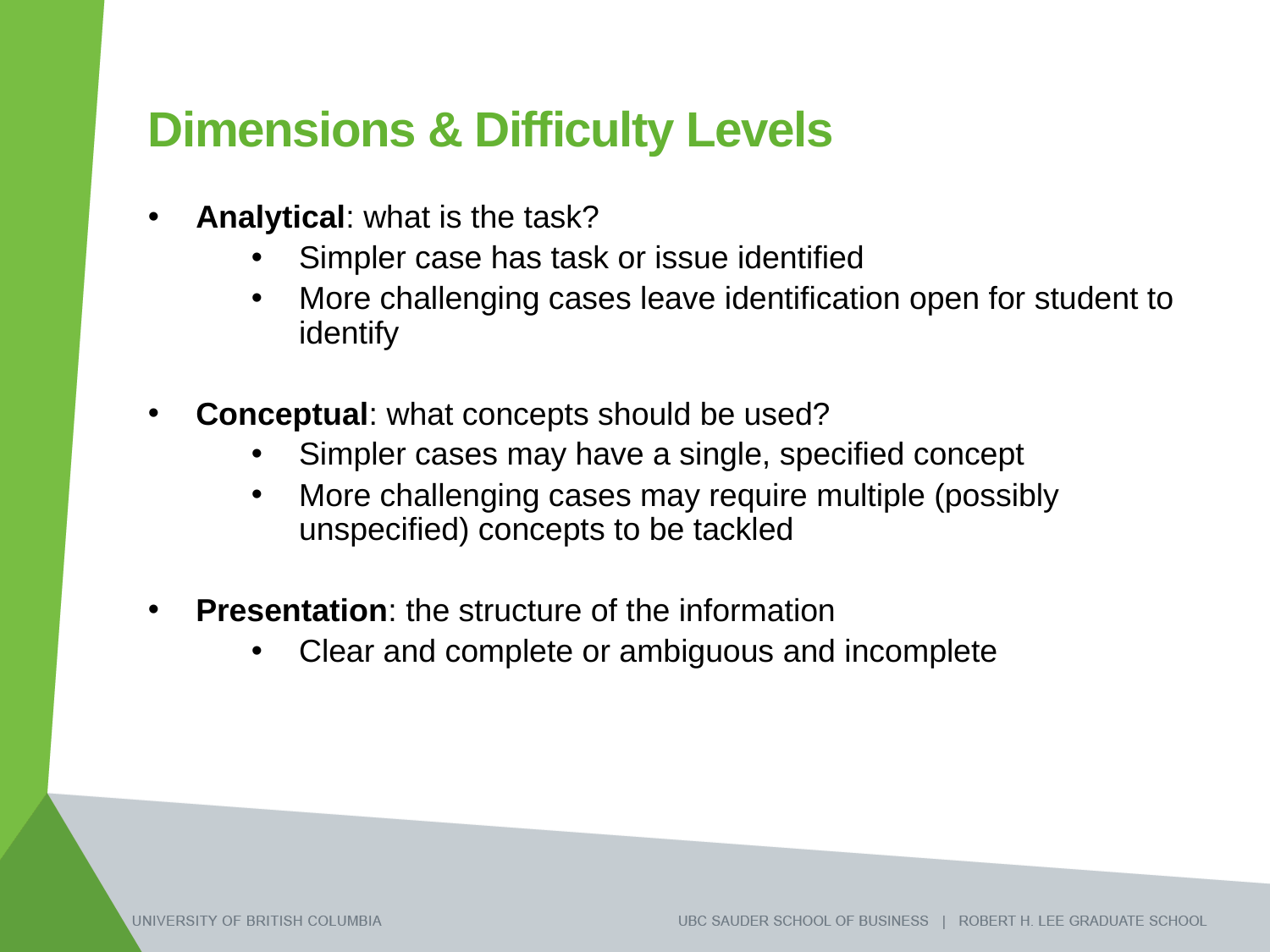

# Dimensions & Difficulty Levels
Analytical: what is the task?
Simpler case has task or issue identified
More challenging cases leave identification open for student to identify

Conceptual: what concepts should be used?
Simpler cases may have a single, specified concept
More challenging cases may require multiple (possibly unspecified) concepts to be tackled

Presentation: the structure of the information
Clear and complete or ambiguous and incomplete